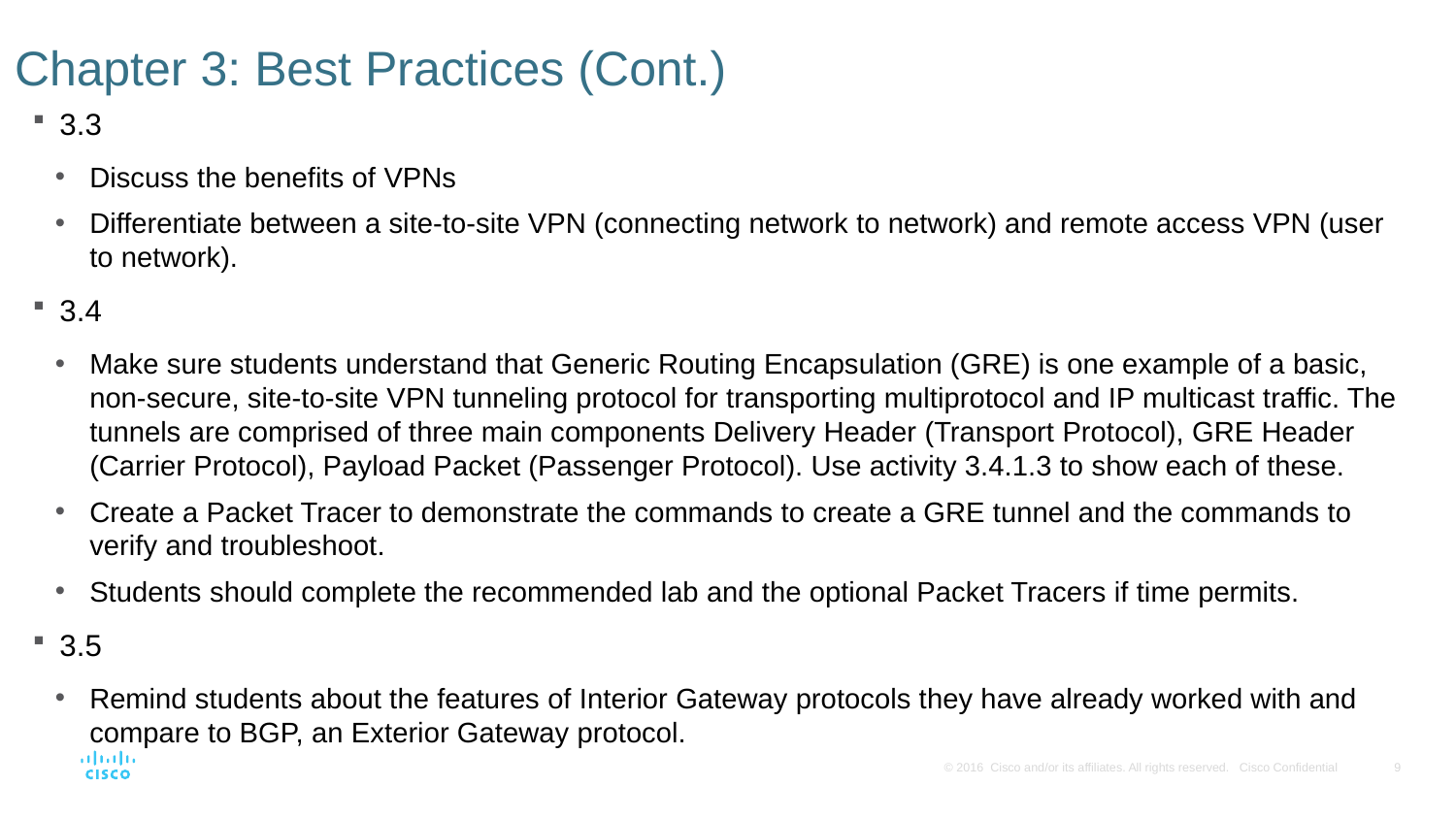

# Chapter 3: Best Practices (Cont.)
3.3
Discuss the benefits of VPNs
Differentiate between a site-to-site VPN (connecting network to network) and remote access VPN (user to network).
3.4
Make sure students understand that Generic Routing Encapsulation (GRE) is one example of a basic, non-secure, site-to-site VPN tunneling protocol for transporting multiprotocol and IP multicast traffic. The tunnels are comprised of three main components Delivery Header (Transport Protocol), GRE Header (Carrier Protocol), Payload Packet (Passenger Protocol). Use activity 3.4.1.3 to show each of these.
Create a Packet Tracer to demonstrate the commands to create a GRE tunnel and the commands to verify and troubleshoot.
Students should complete the recommended lab and the optional Packet Tracers if time permits.
3.5
Remind students about the features of Interior Gateway protocols they have already worked with and compare to BGP, an Exterior Gateway protocol.